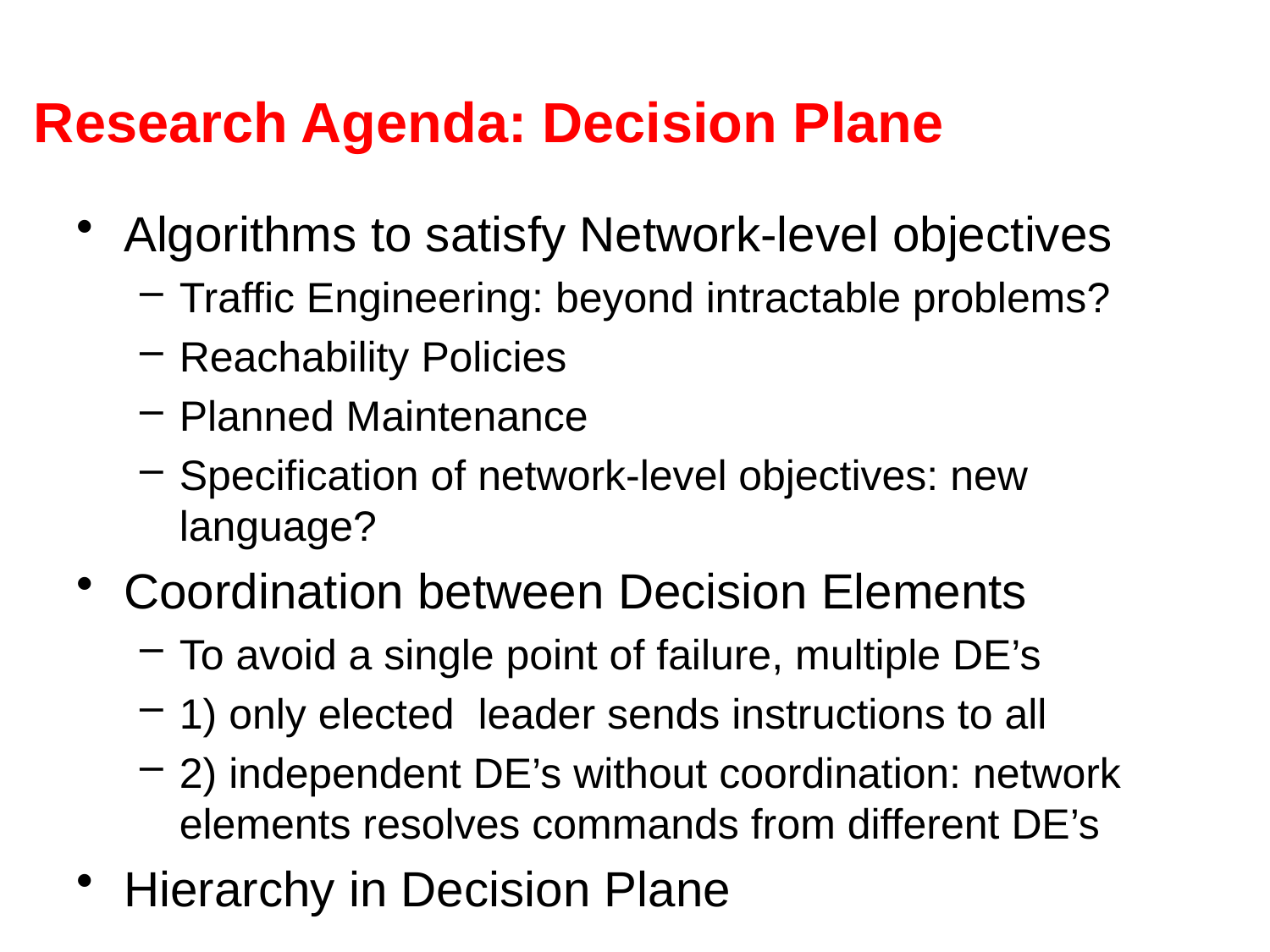

# Research Agenda: Decision Plane
Algorithms to satisfy Network-level objectives
Traffic Engineering: beyond intractable problems?
Reachability Policies
Planned Maintenance
Specification of network-level objectives: new language?
Coordination between Decision Elements
To avoid a single point of failure, multiple DE’s
1) only elected  leader sends instructions to all
2) independent DE’s without coordination: network elements resolves commands from different DE’s
Hierarchy in Decision Plane